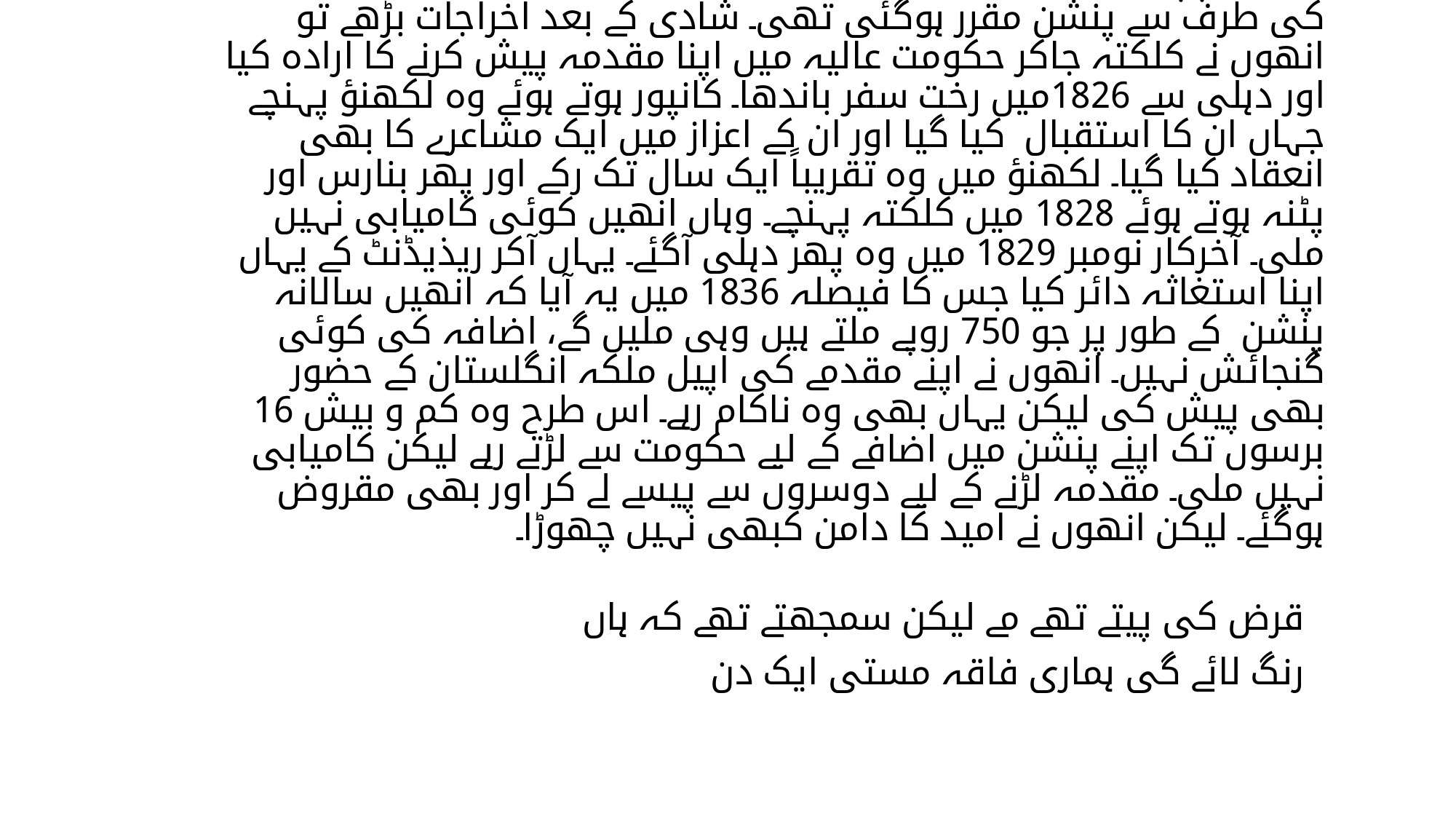

# پنشن اور کلکتہ کا سفر: مرزا کے چچا کے انتقال کے بعد ہی جب کہ ان کی عمر 9 برس تھی، انگریزوں کی طرف سے پنشن مقرر ہوگئی تھی۔ شادی کے بعد اخراجات بڑھے تو انھوں نے کلکتہ جاکر حکومت عالیہ میں اپنا مقدمہ پیش کرنے کا ارادہ کیا اور دہلی سے 1826میں رخت سفر باندھا۔ کانپور ہوتے ہوئے وہ لکھنؤ پہنچے جہاں ان کا استقبال  کیا گیا اور ان کے اعزاز میں ایک مشاعرے کا بھی انعقاد کیا گیا۔ لکھنؤ میں وہ تقریباً ایک سال تک رکے اور پھر بنارس اور پٹنہ ہوتے ہوئے 1828 میں کلکتہ پہنچے۔ وہاں انھیں کوئی کامیابی نہیں ملی۔ آخرکار نومبر 1829 میں وہ پھر دہلی آگئے۔ یہاں آکر ریذیڈنٹ کے یہاں اپنا استغاثہ دائر کیا جس کا فیصلہ 1836 میں یہ آیا کہ انھیں سالانہ  پنشن  کے طور پر جو 750 روپے ملتے ہیں وہی ملیں گے، اضافہ کی کوئی گنجائش نہیں۔ انھوں نے اپنے مقدمے کی اپیل ملکہ انگلستان کے حضور بھی پیش کی لیکن یہاں بھی وہ ناکام رہے۔ اس طرح وہ کم و بیش 16 برسوں تک اپنے پنشن میں اضافے کے لیے حکومت سے لڑتے رہے لیکن کامیابی نہیں ملی۔ مقدمہ لڑنے کے لیے دوسروں سے پیسے لے کر اور بھی مقروض ہوگئے۔ لیکن انھوں نے امید کا دامن کبھی نہیں چھوڑا۔
قرض کی پیتے تھے مے لیکن سمجھتے تھے کہ ہاں
رنگ لائے گی ہماری فاقہ مستی ایک دن